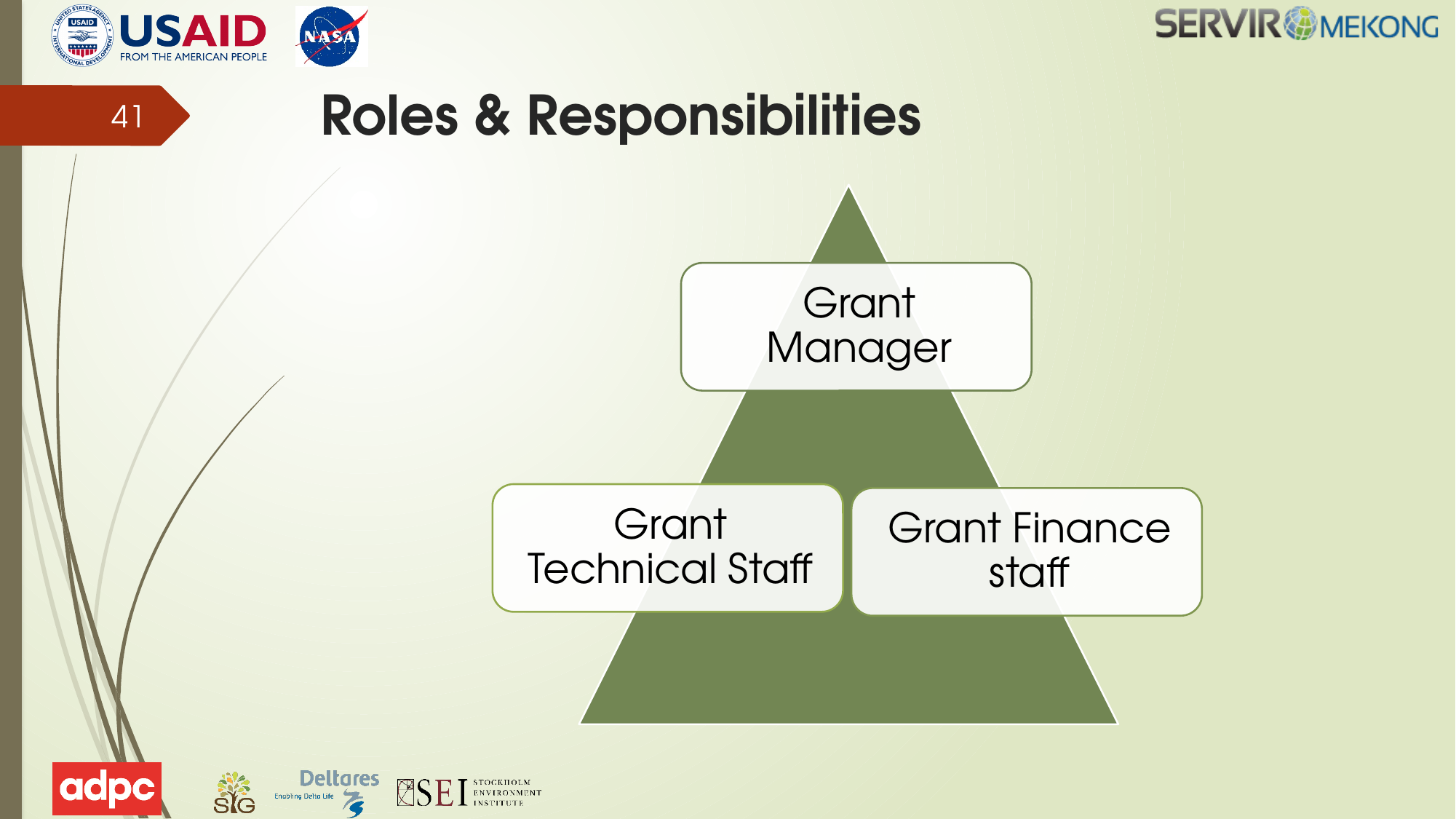

# Roles & Responsibilities
41
Grant Manager
Grant Finance staff
Grant Technical Staff